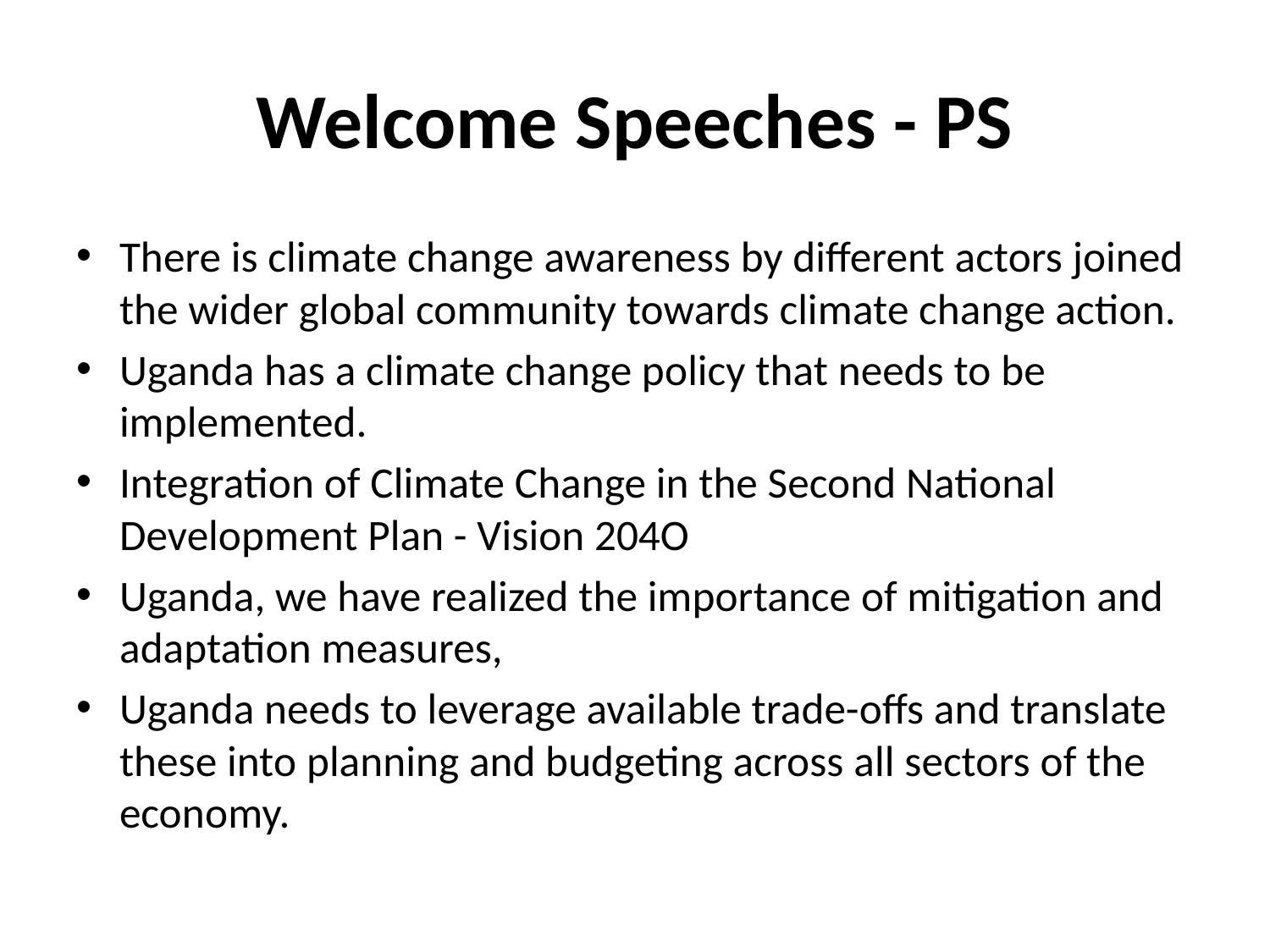

# Welcome Speeches - PS
There is climate change awareness by different actors joined the wider global community towards climate change action.
Uganda has a climate change policy that needs to be implemented.
Integration of Climate Change in the Second National Development Plan - Vision 204O
Uganda, we have realized the importance of mitigation and adaptation measures,
Uganda needs to leverage available trade-offs and translate these into planning and budgeting across all sectors of the economy.